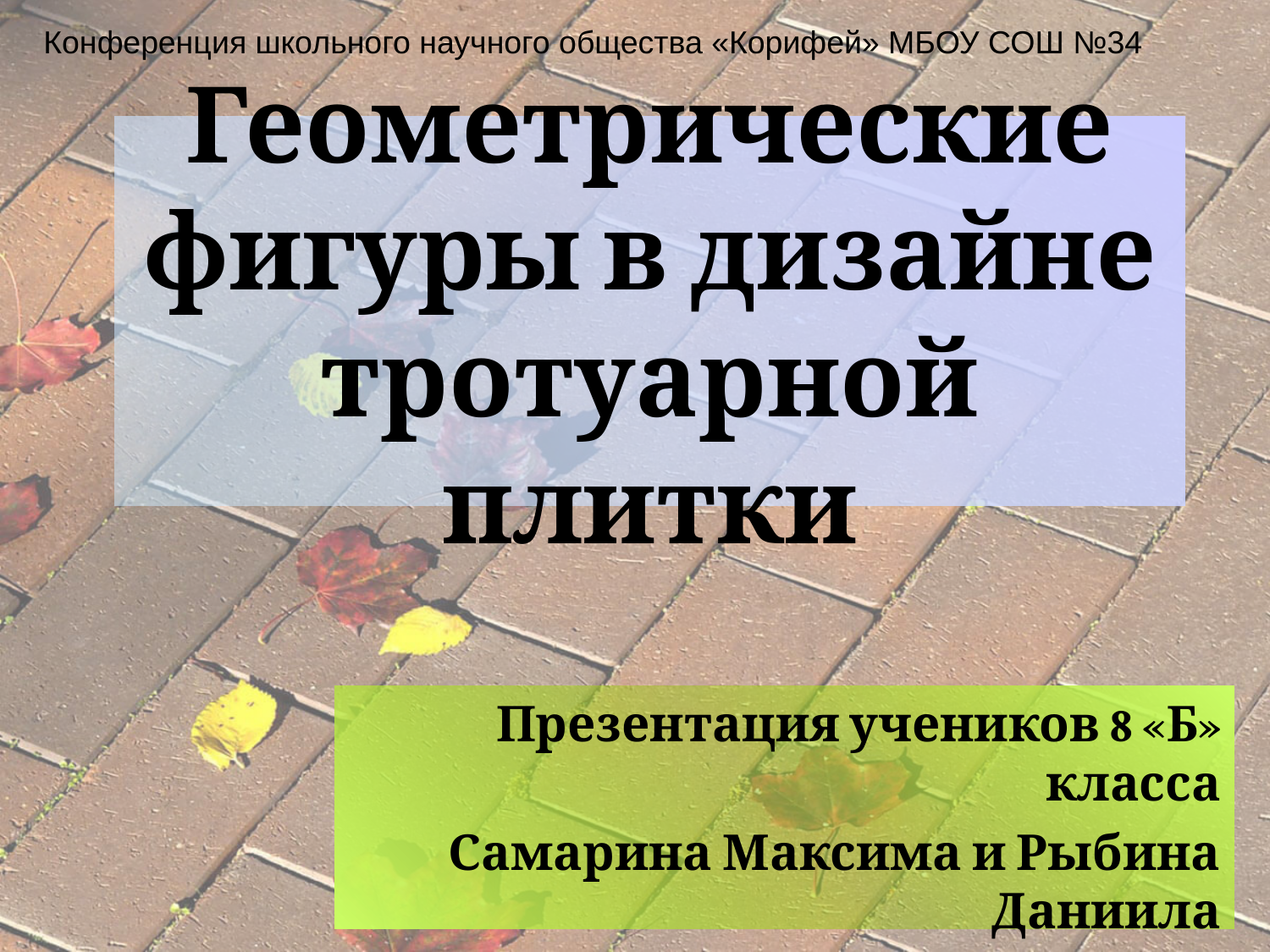

Конференция школьного научного общества «Корифей» МБОУ СОШ №34
# Геометрические фигуры в дизайне тротуарной плитки
Презентация учеников 8 «Б» класса
Самарина Максима и Рыбина Даниила
Учитель: И.В. Миронова